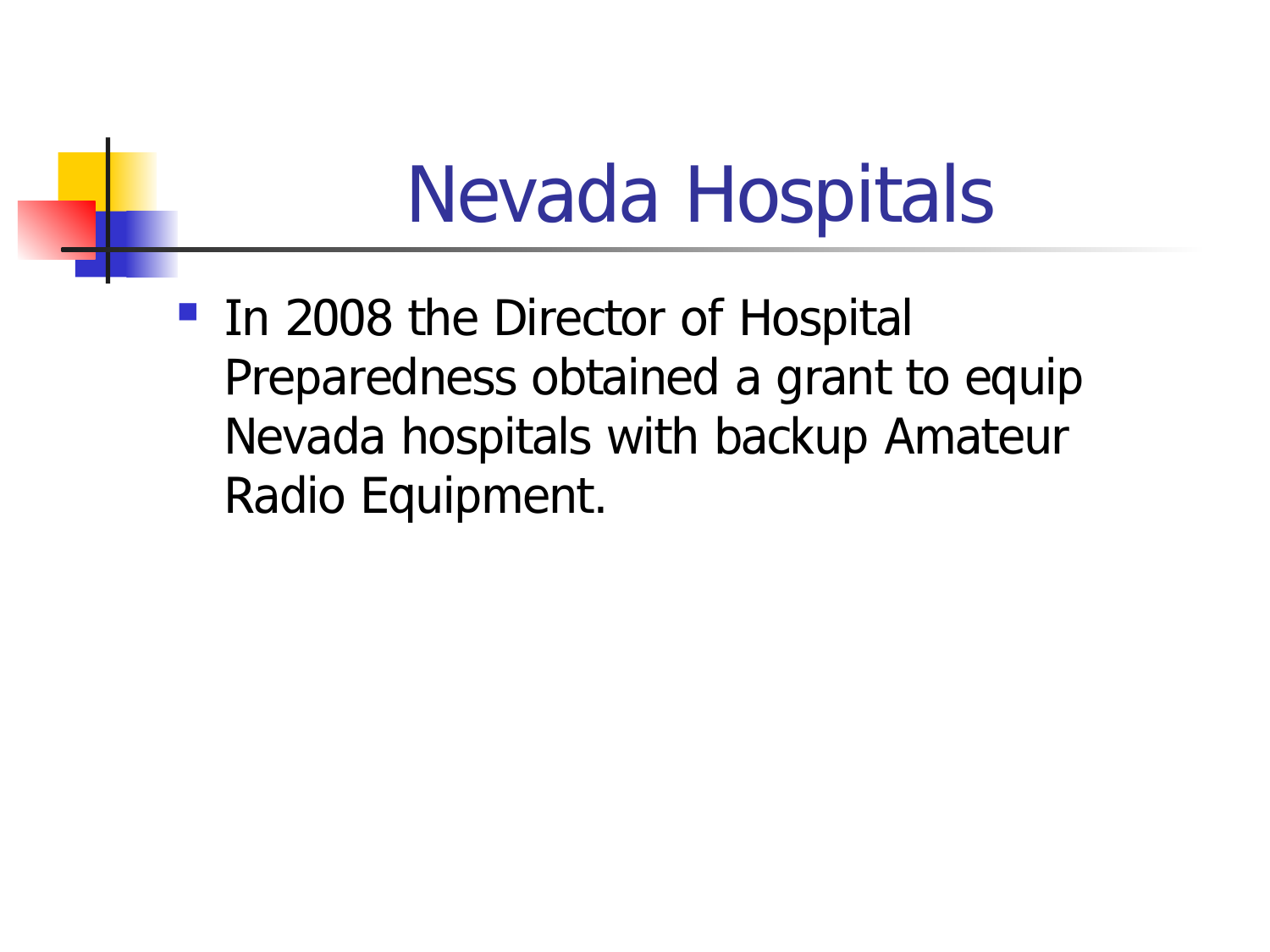

# Nevada Hospitals
In 2008 the Director of Hospital
Preparedness obtained a grant to equip  Nevada hospitals with backup Amateur
Radio Equipment.